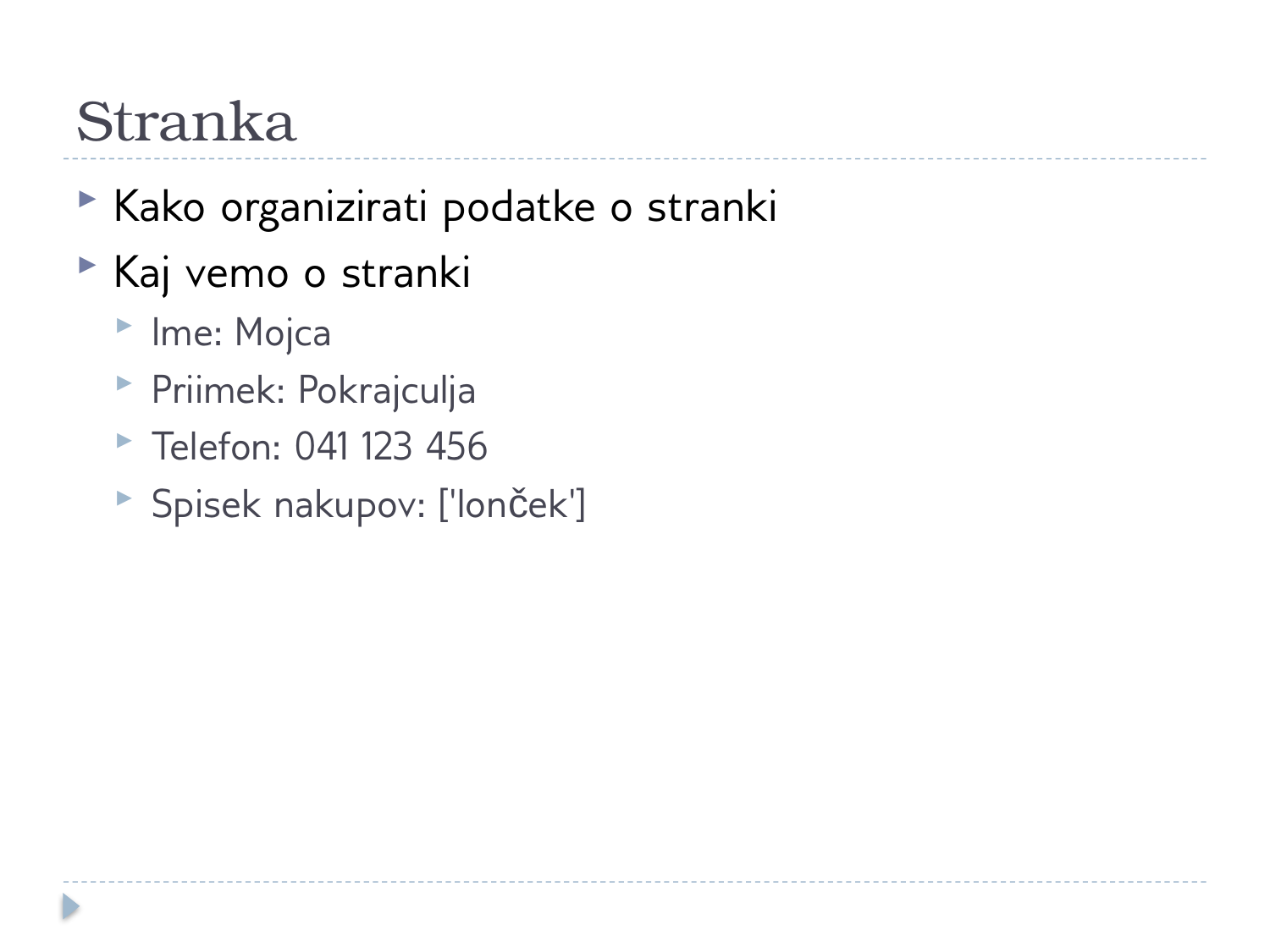

# Stranka
Kako organizirati podatke o stranki
Kaj vemo o stranki
Ime: Mojca
Priimek: Pokrajculja
Telefon: 041 123 456
Spisek nakupov: ['lonček']